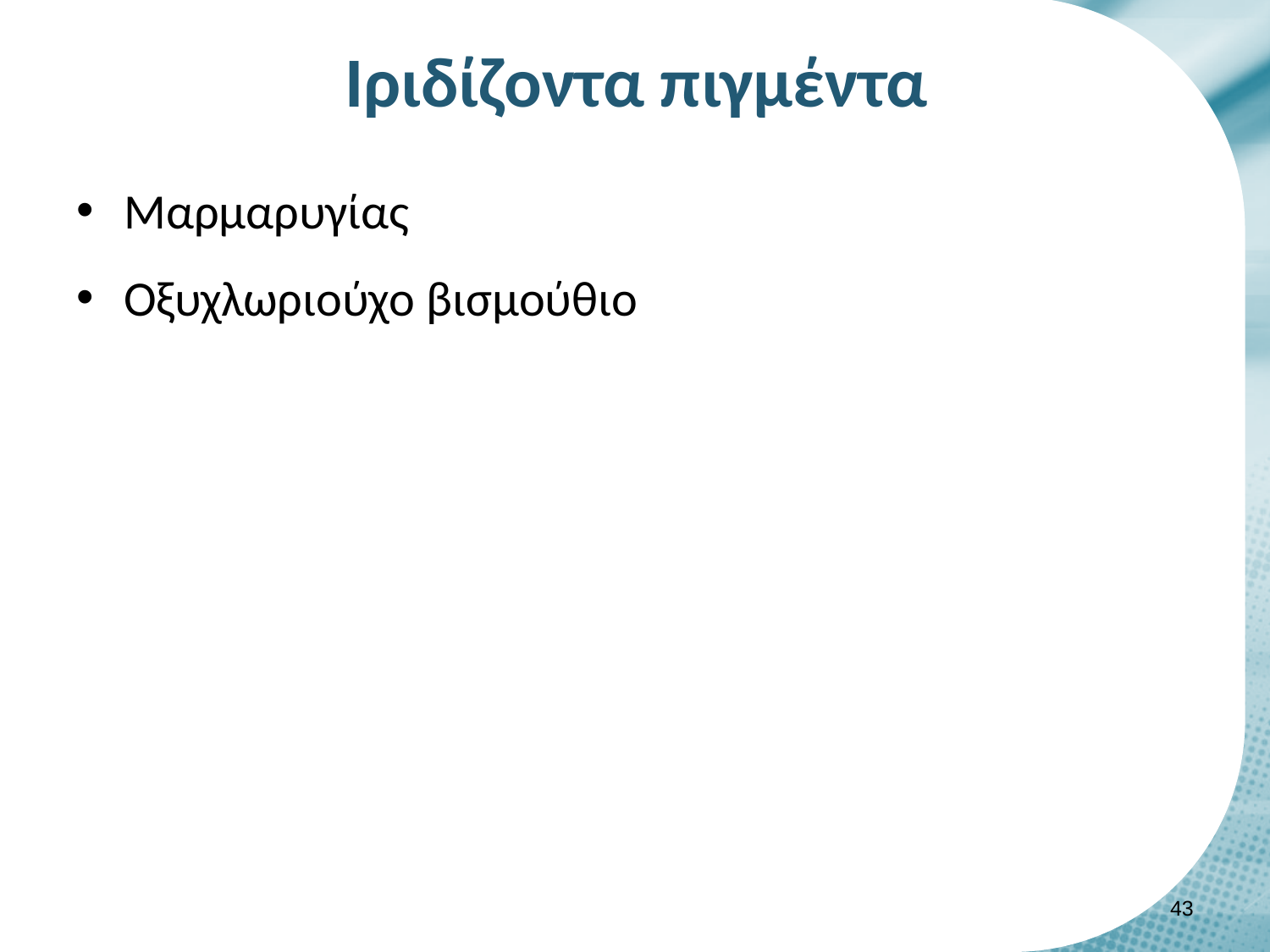

# Ιριδίζοντα πιγμέντα
Μαρμαρυγίας
Οξυχλωριούχο βισμούθιο
43